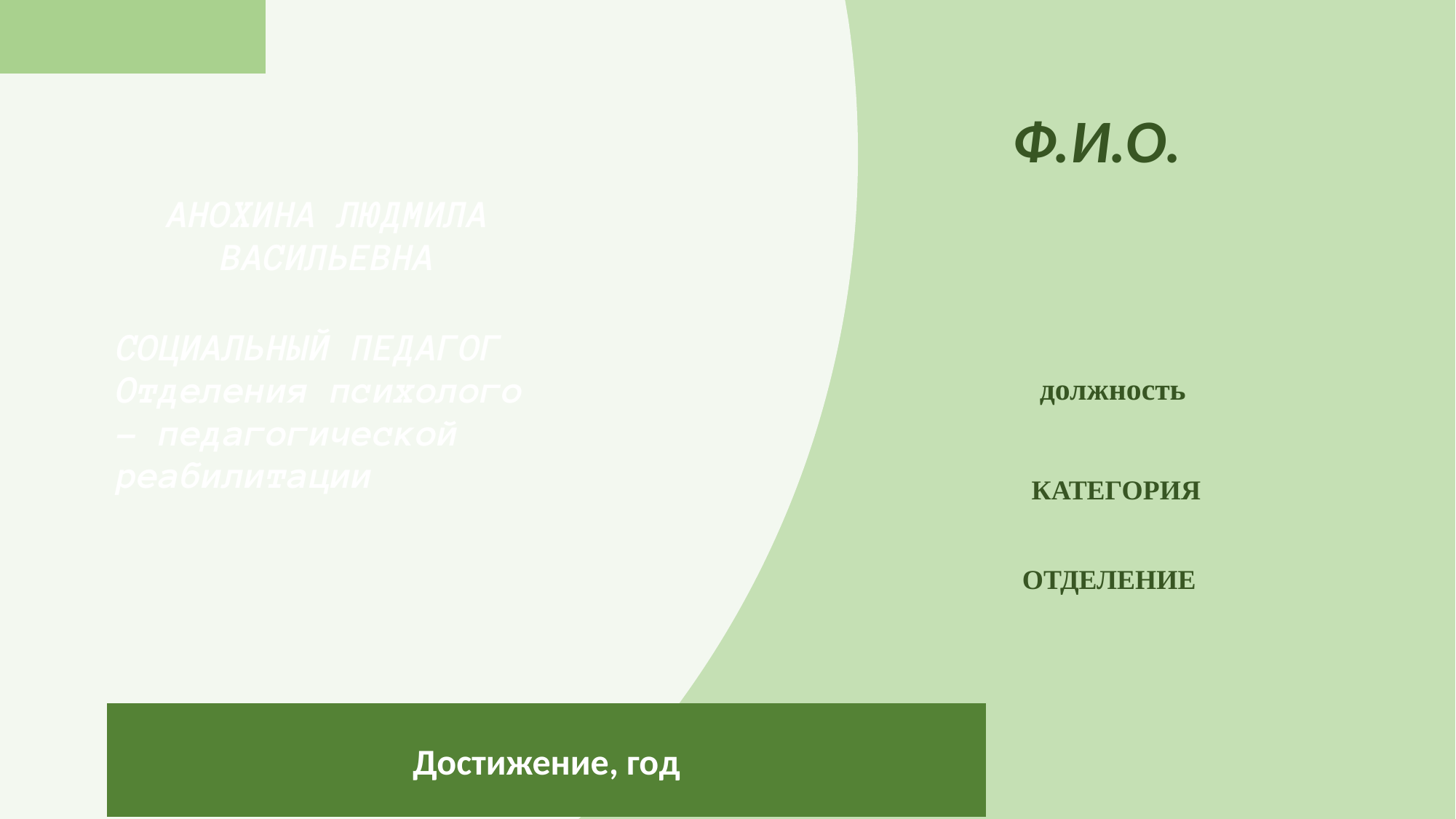

# АНОХИНА ЛЮДМИЛА ВАСИЛЬЕВНА
СОЦИАЛЬНЫЙ ПЕДАГОГ
Отделения психолого - педагогической реабилитации
Ф.И.О.
должность

 КАТЕГОРИЯ

ОТДЕЛЕНИЕ
Достижение, год